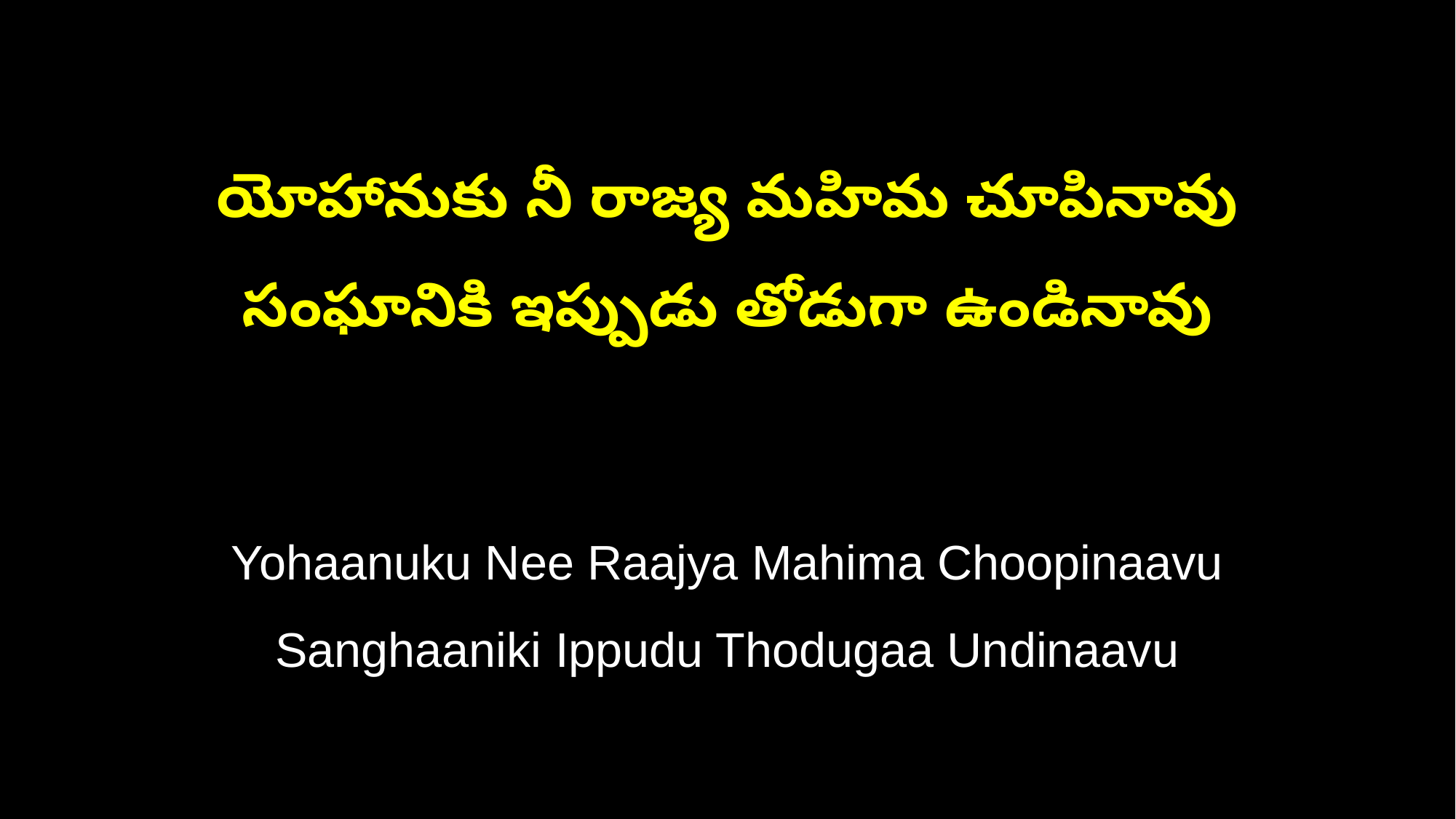

యోహానుకు నీ రాజ్య మహిమ చూపినావు
సంఘానికి ఇప్పుడు తోడుగా ఉండినావు
Yohaanuku Nee Raajya Mahima Choopinaavu
Sanghaaniki Ippudu Thodugaa Undinaavu